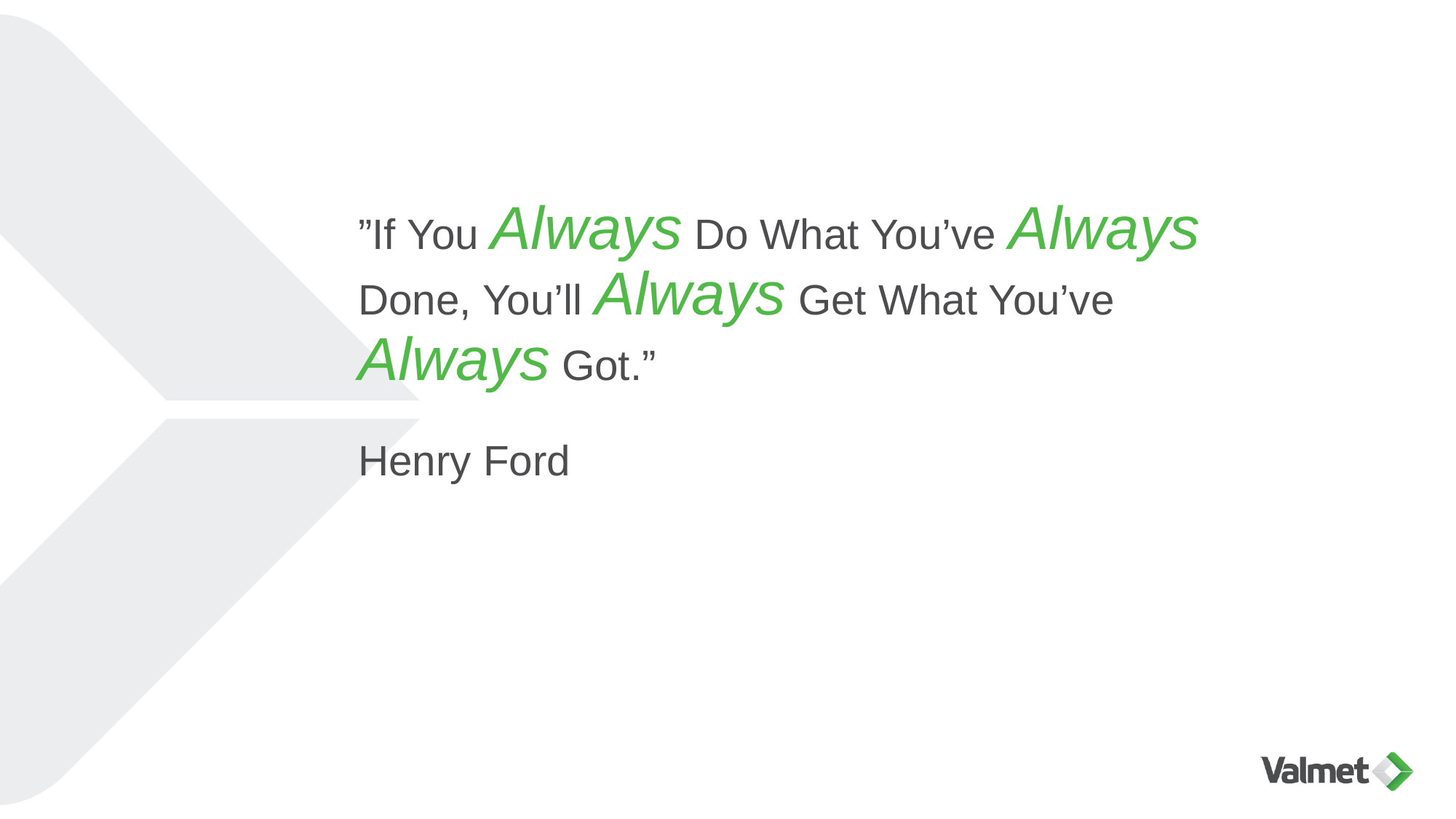

# ”If You Always Do What You’ve Always Done, You’ll Always Get What You’ve Always Got.” Henry Ford